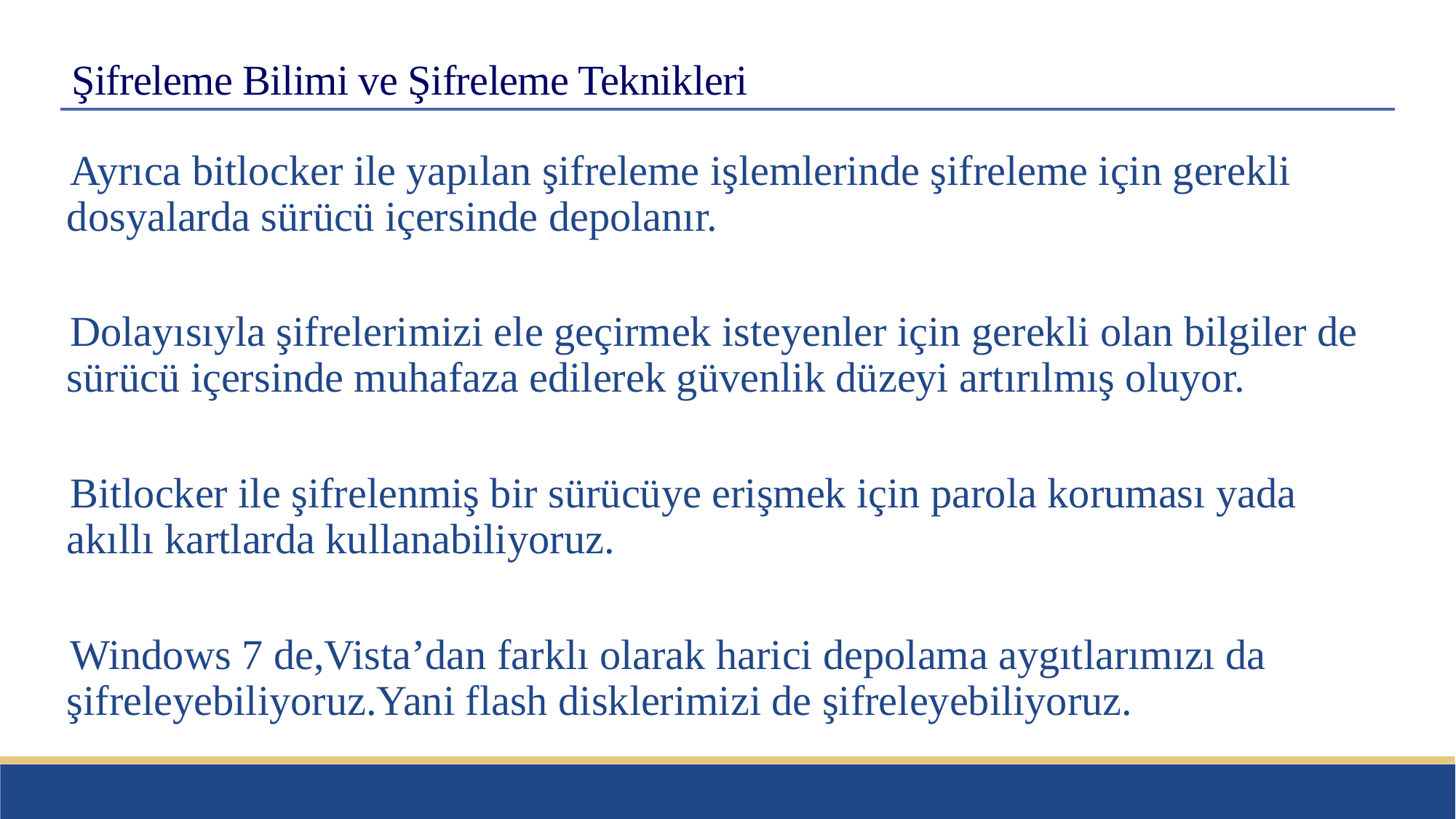

# Şifreleme Bilimi ve Şifreleme Teknikleri
Ayrıca bitlocker ile yapılan şifreleme işlemlerinde şifreleme için gerekli dosyalarda sürücü içersinde depolanır.

Dolayısıyla şifrelerimizi ele geçirmek isteyenler için gerekli olan bilgiler de sürücü içersinde muhafaza edilerek güvenlik düzeyi artırılmış oluyor.

Bitlocker ile şifrelenmiş bir sürücüye erişmek için parola koruması yada akıllı kartlarda kullanabiliyoruz.

Windows 7 de,Vista’dan farklı olarak harici depolama aygıtlarımızı da şifreleyebiliyoruz.Yani flash disklerimizi de şifreleyebiliyoruz.